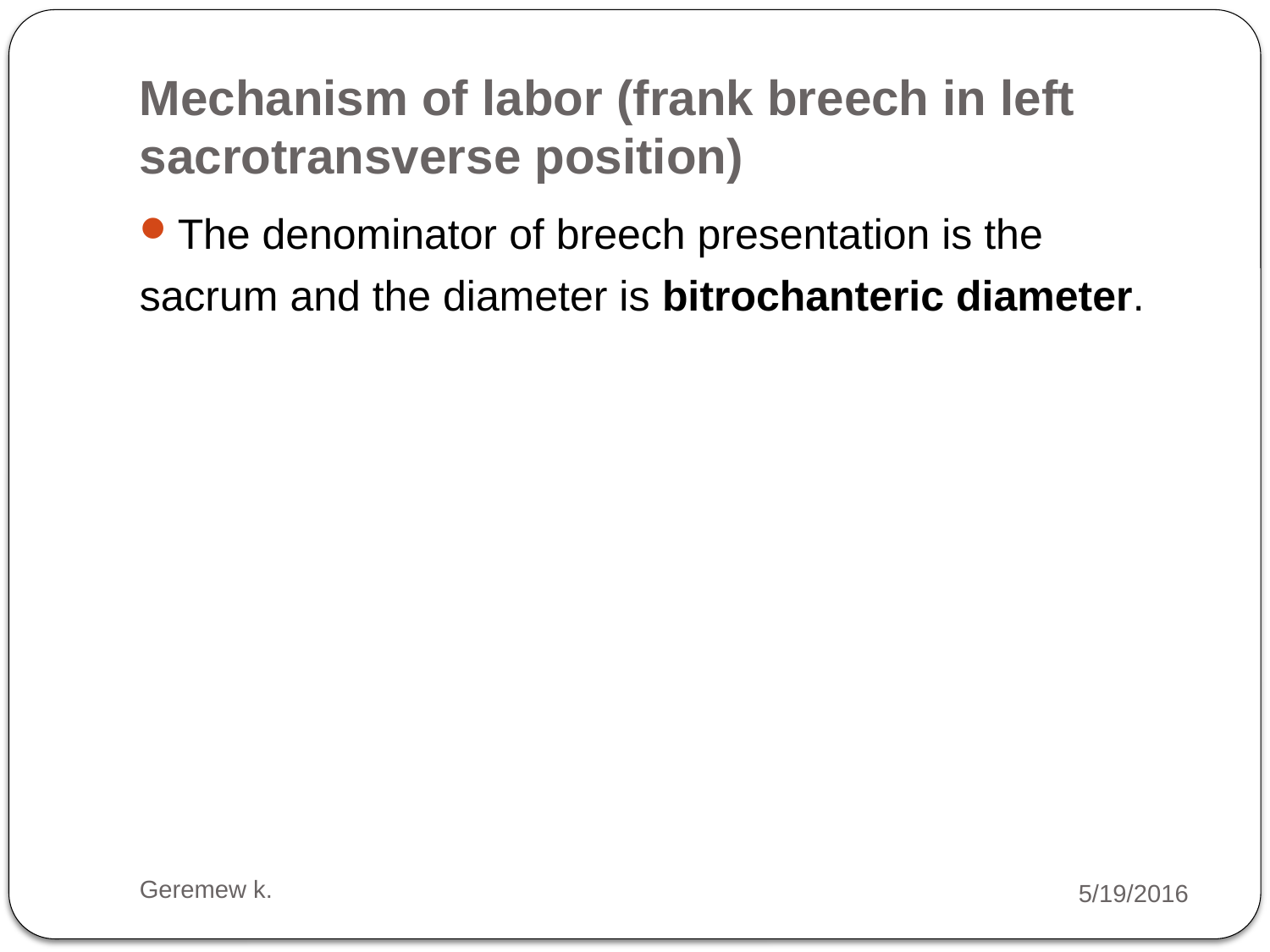

# Mechanism of labor (frank breech in left sacrotransverse position)
The denominator of breech presentation is the
sacrum and the diameter is bitrochanteric diameter.
Geremew k.
5/19/2016